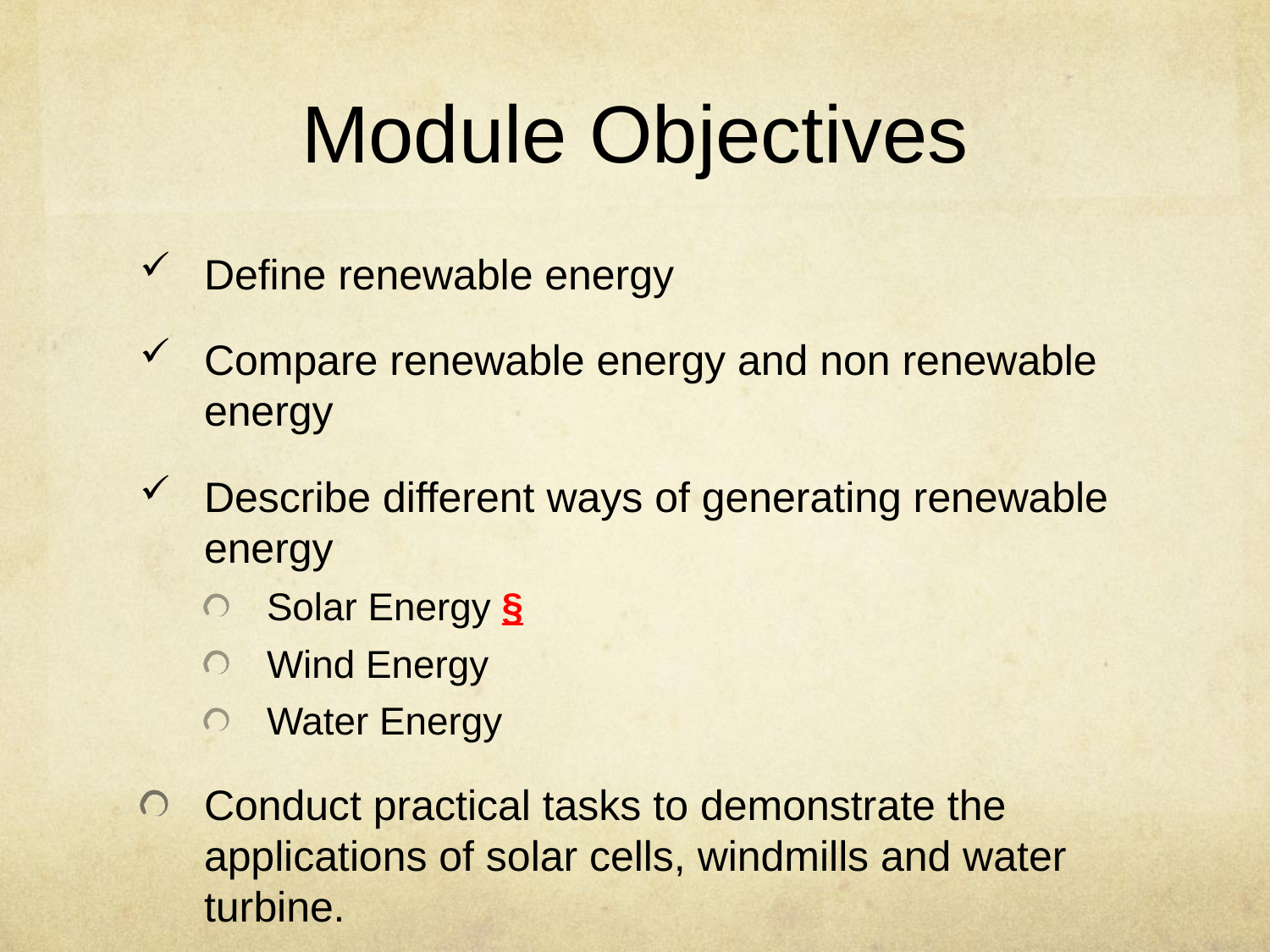

# Module Objectives
Define renewable energy
Compare renewable energy and non renewable energy
Describe different ways of generating renewable energy
Solar Energy §
Wind Energy
Water Energy
Conduct practical tasks to demonstrate the applications of solar cells, windmills and water turbine.